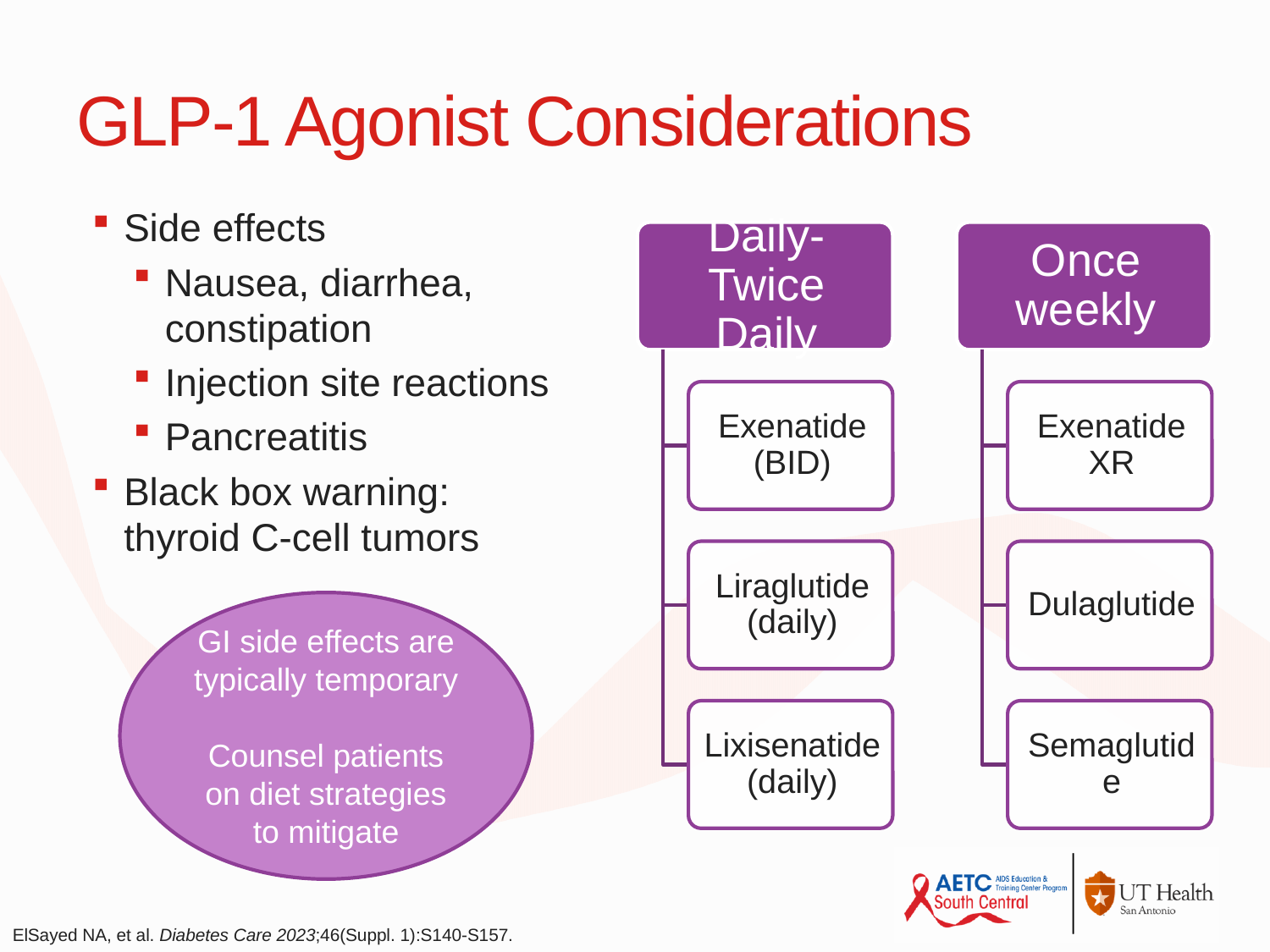

# GLP-1 Agonist Considerations
Side effects
Nausea, diarrhea, constipation
Injection site reactions
Pancreatitis
Black box warning: thyroid C-cell tumors
Daily-Twice Daily
Exenatide (BID)
Liraglutide (daily)
Lixisenatide (daily)
Once weekly
Exenatide XR
Dulaglutide
Semaglutide
GI side effects are typically temporary

Counsel patients on diet strategies to mitigate
ElSayed NA, et al. Diabetes Care 2023;46(Suppl. 1):S140-S157.